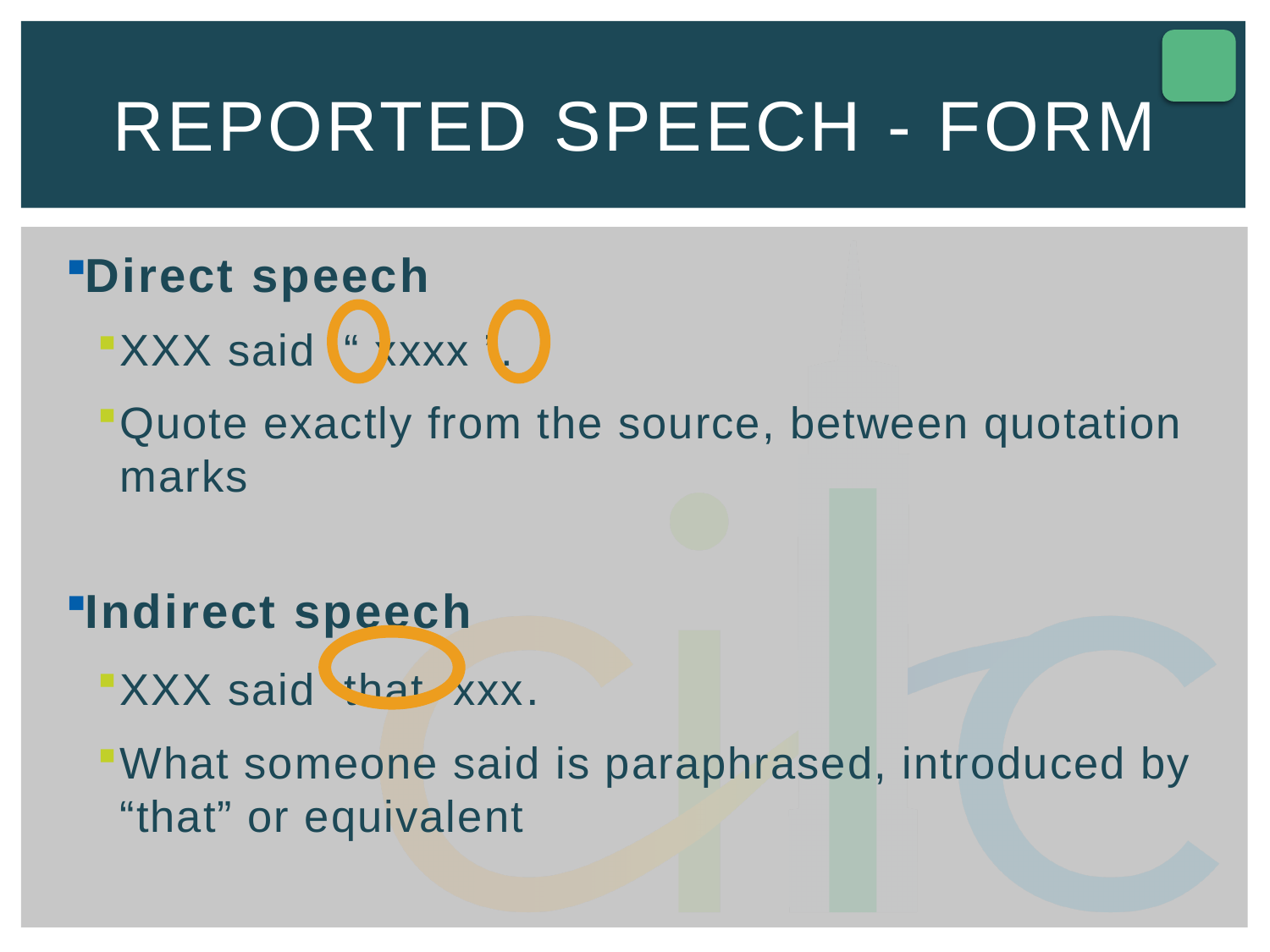

# Reported Speech - Form
Direct speech

XXX said  “ xxxx ”.

Quote exactly from the source, between quotation marks

Indirect speech

XXX said  that  xxx.

What someone said is paraphrased, introduced by “that” or equivalent